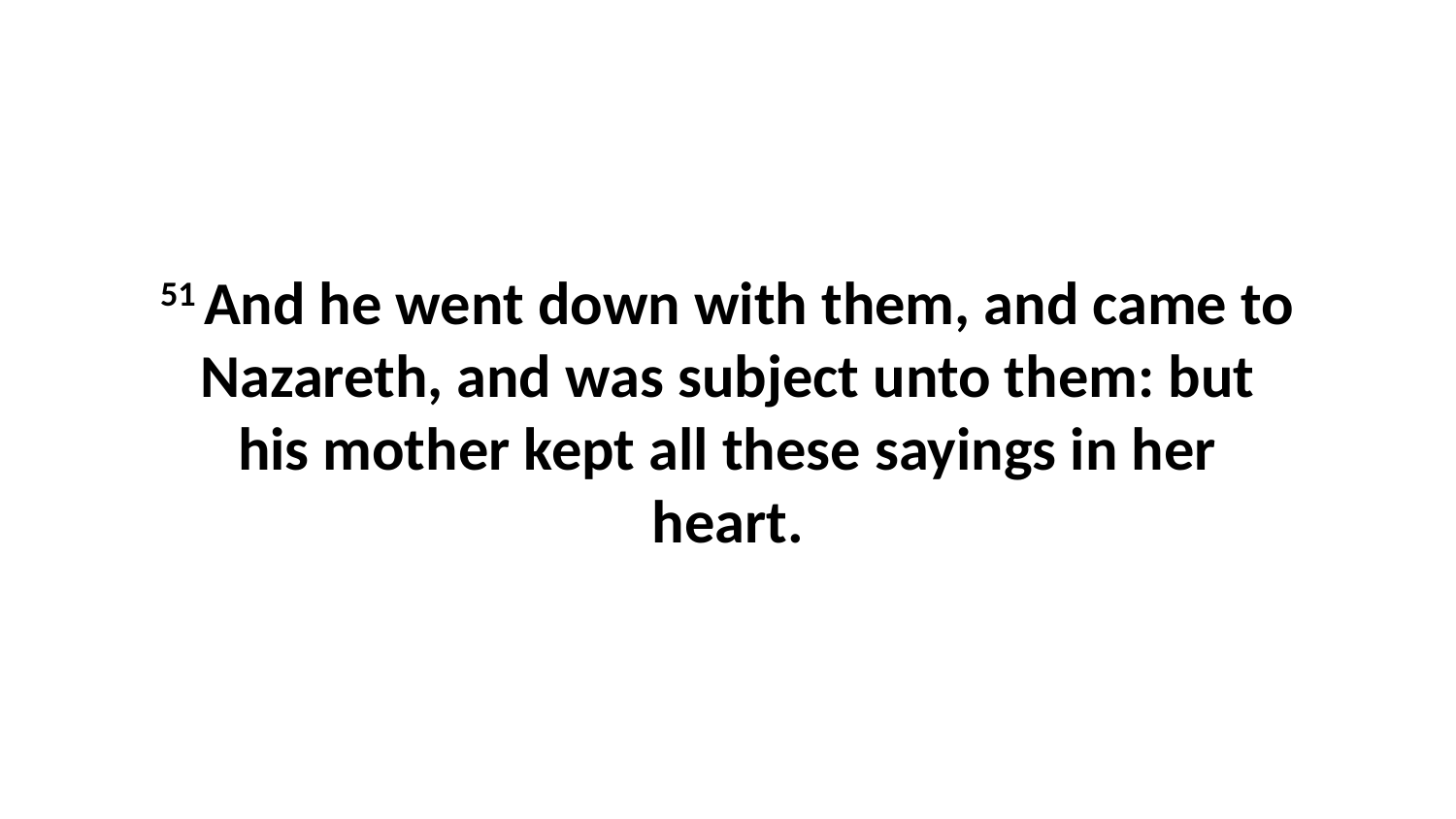

51 And he went down with them, and came to Nazareth, and was subject unto them: but his mother kept all these sayings in her heart.